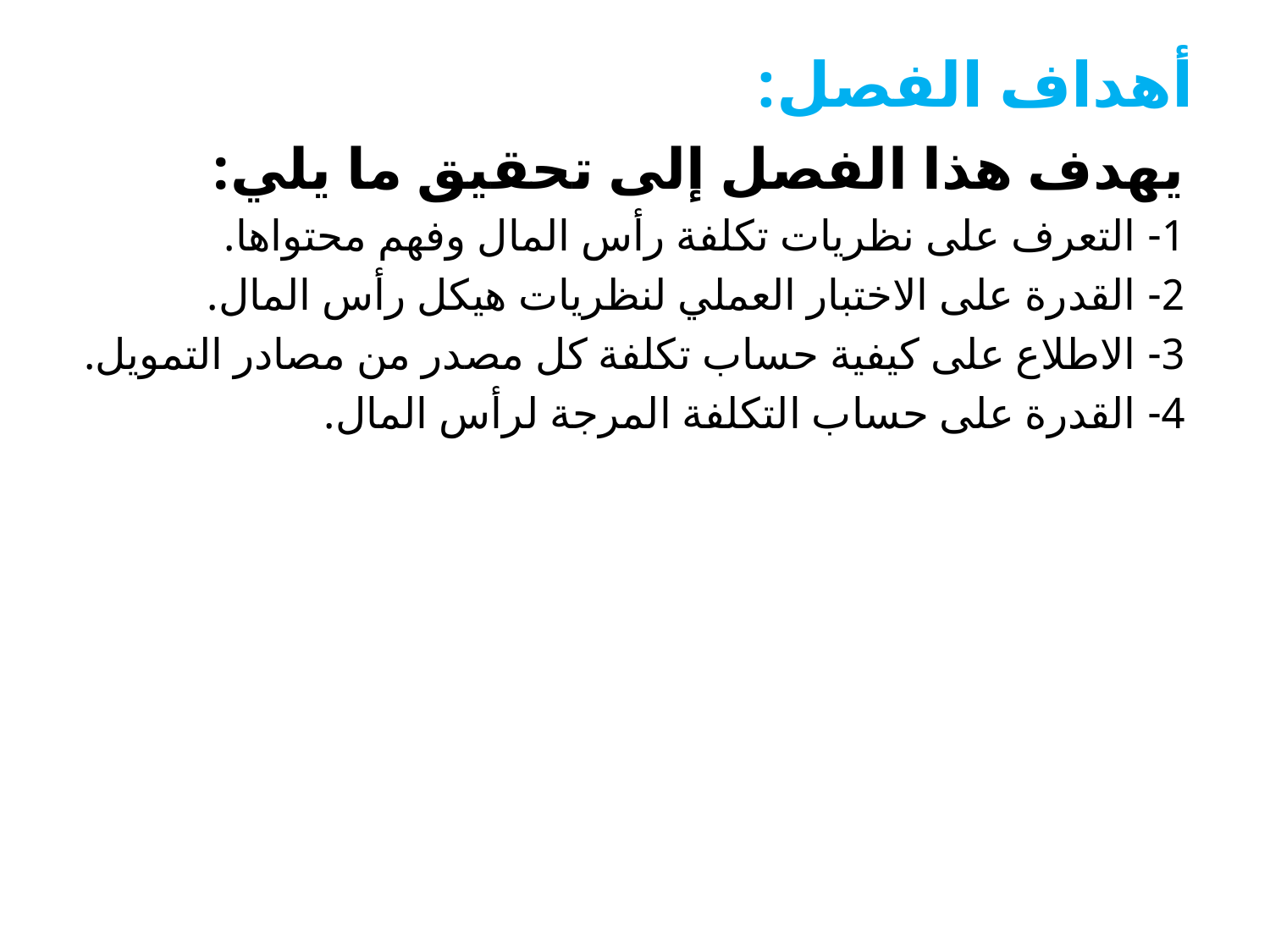

# أهداف الفصل:
يهدف هذا الفصل إلى تحقيق ما يلي:
1- التعرف على نظريات تكلفة رأس المال وفهم محتواها.
2- القدرة على الاختبار العملي لنظريات هيكل رأس المال.
3- الاطلاع على كيفية حساب تكلفة كل مصدر من مصادر التمويل.
4- القدرة على حساب التكلفة المرجة لرأس المال.